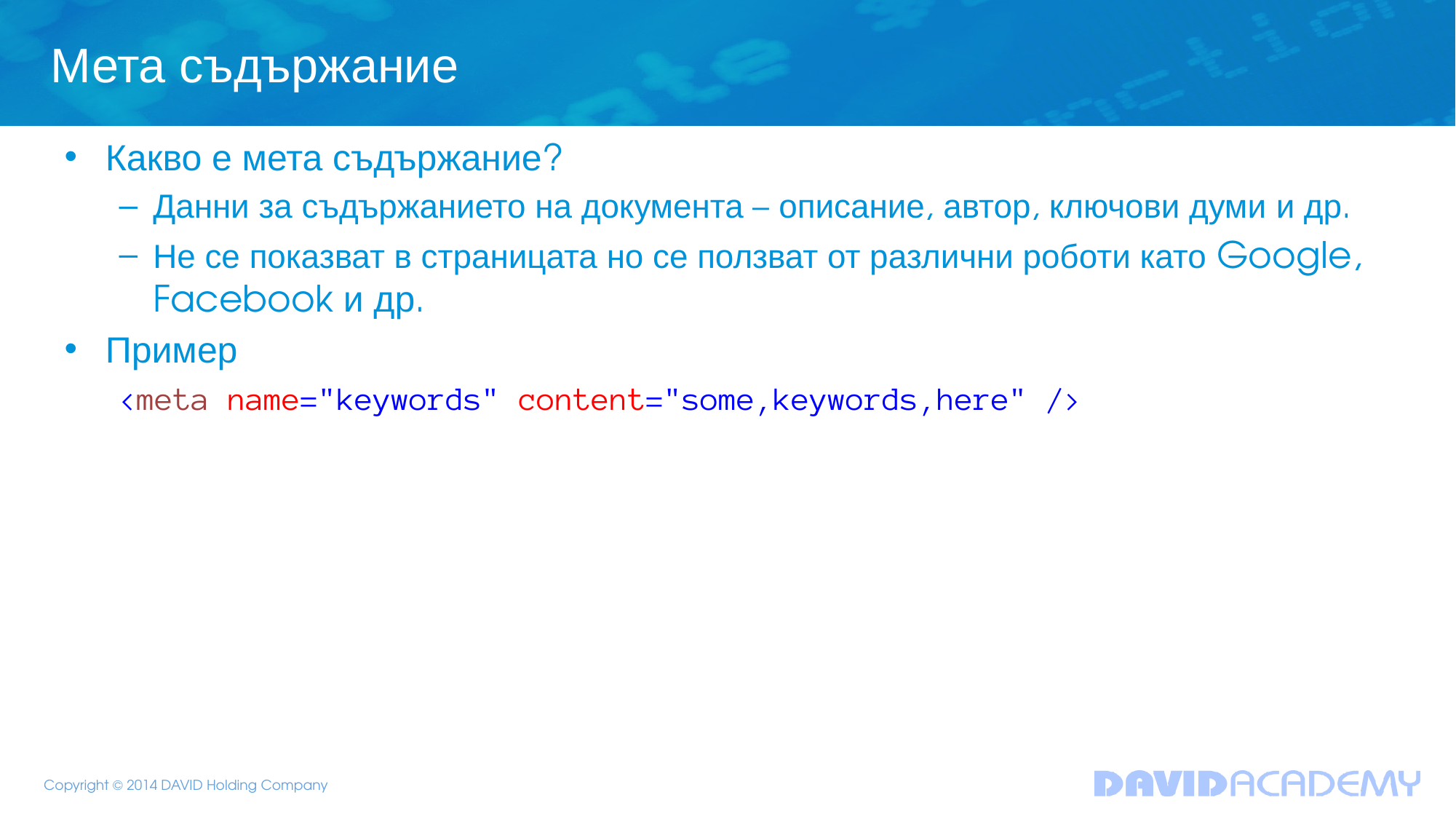

# Мета съдържание
Какво е мета съдържание?
Данни за съдържанието на документа – описание, автор, ключови думи и др.
Не се показват в страницата но се ползват от различни роботи като Google, Facebook и др.
Пример
<meta name="keywords" content="some,keywords,here" />